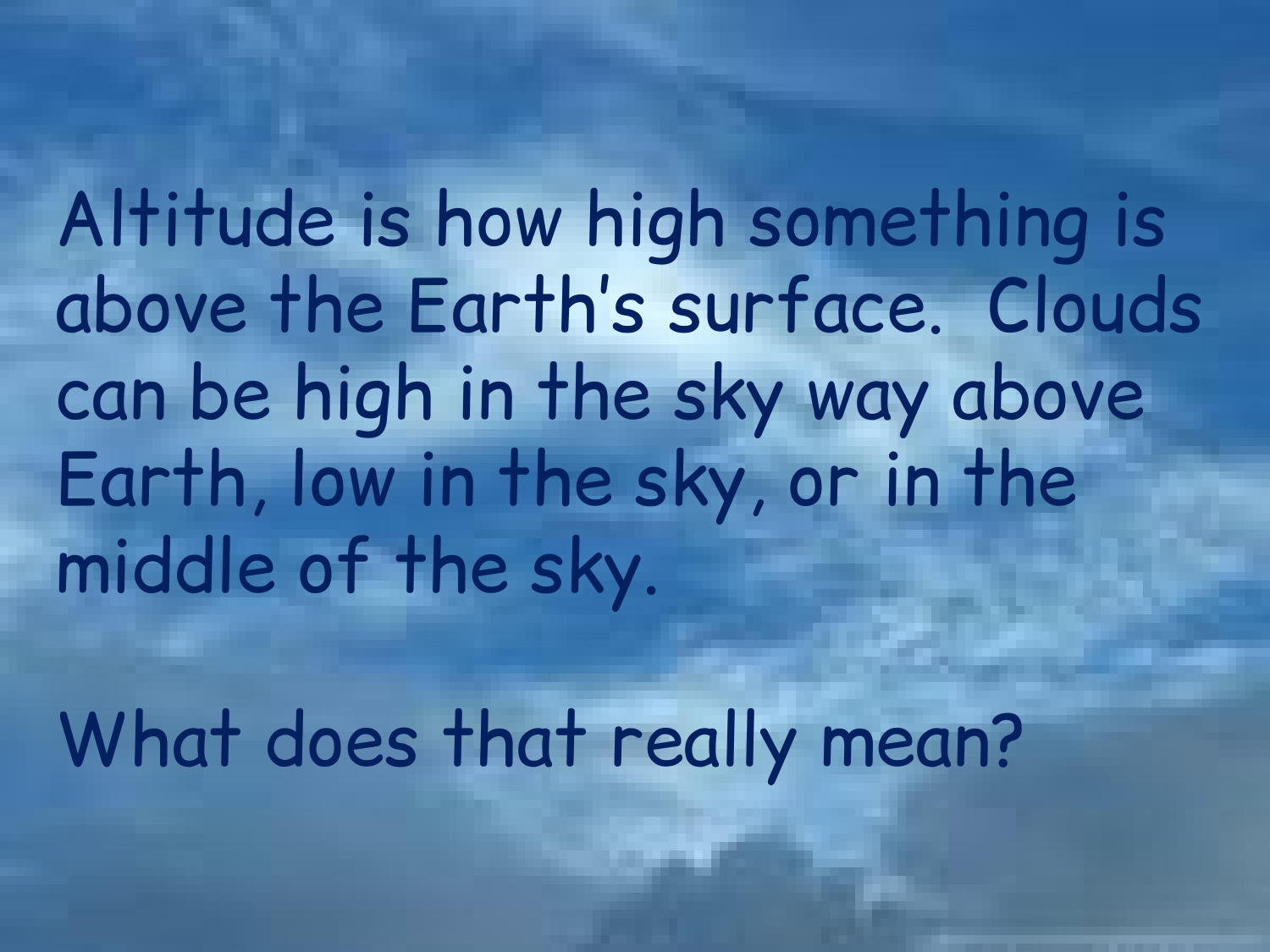

# Altitude is how high something is above the Earth’s surface.  Clouds can be high in the sky way above Earth, low in the sky, or in the middle of the sky. What does that really mean?